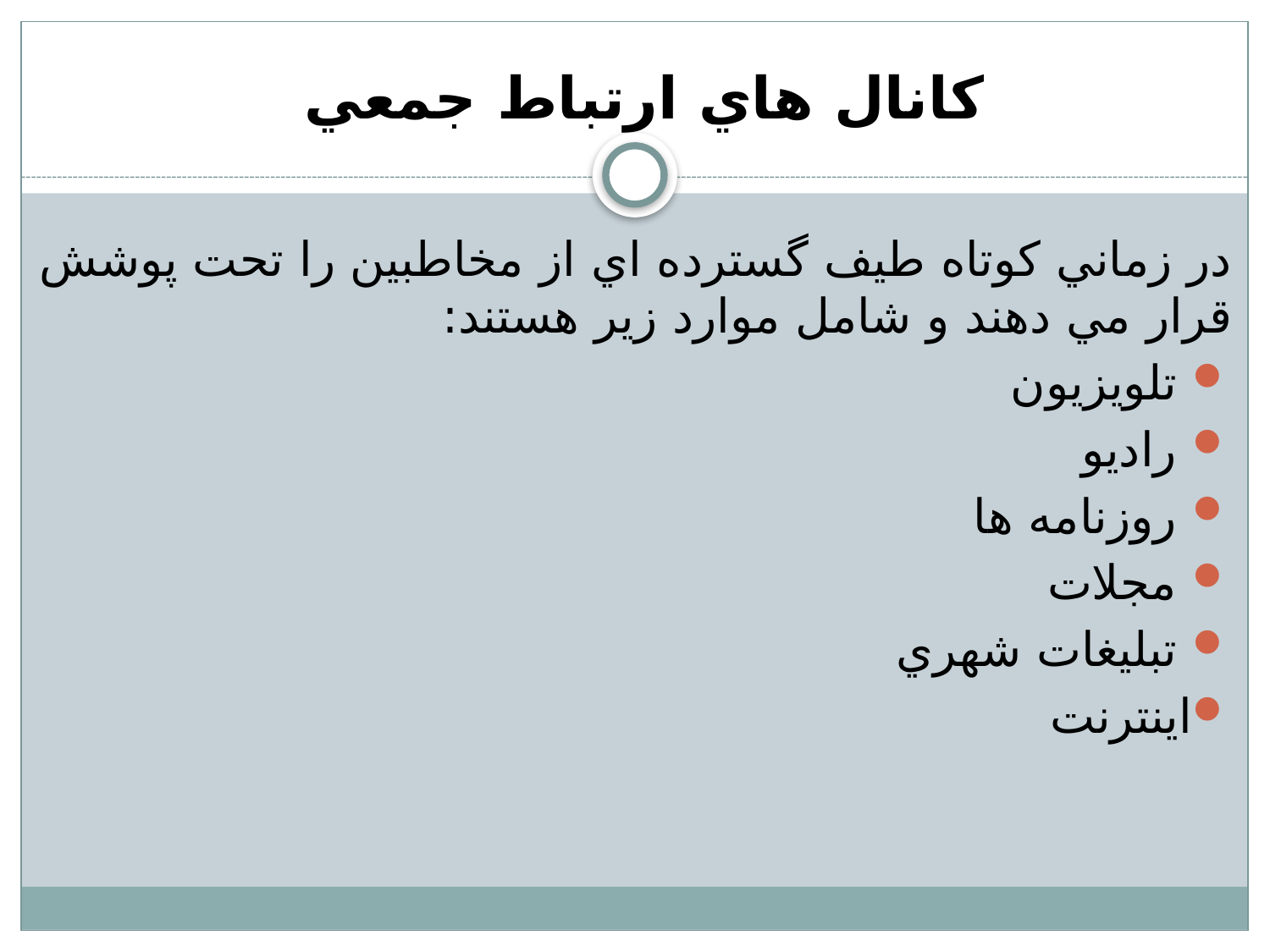

# كانال هاي ارتباط جمعي
در زماني كوتاه طيف گسترده اي از مخاطبين را تحت پوشش قرار مي دهند و شامل موارد زير هستند:
 تلويزيون
 راديو
 روزنامه ها
 مجلات
 تبليغات شهري
اينترنت